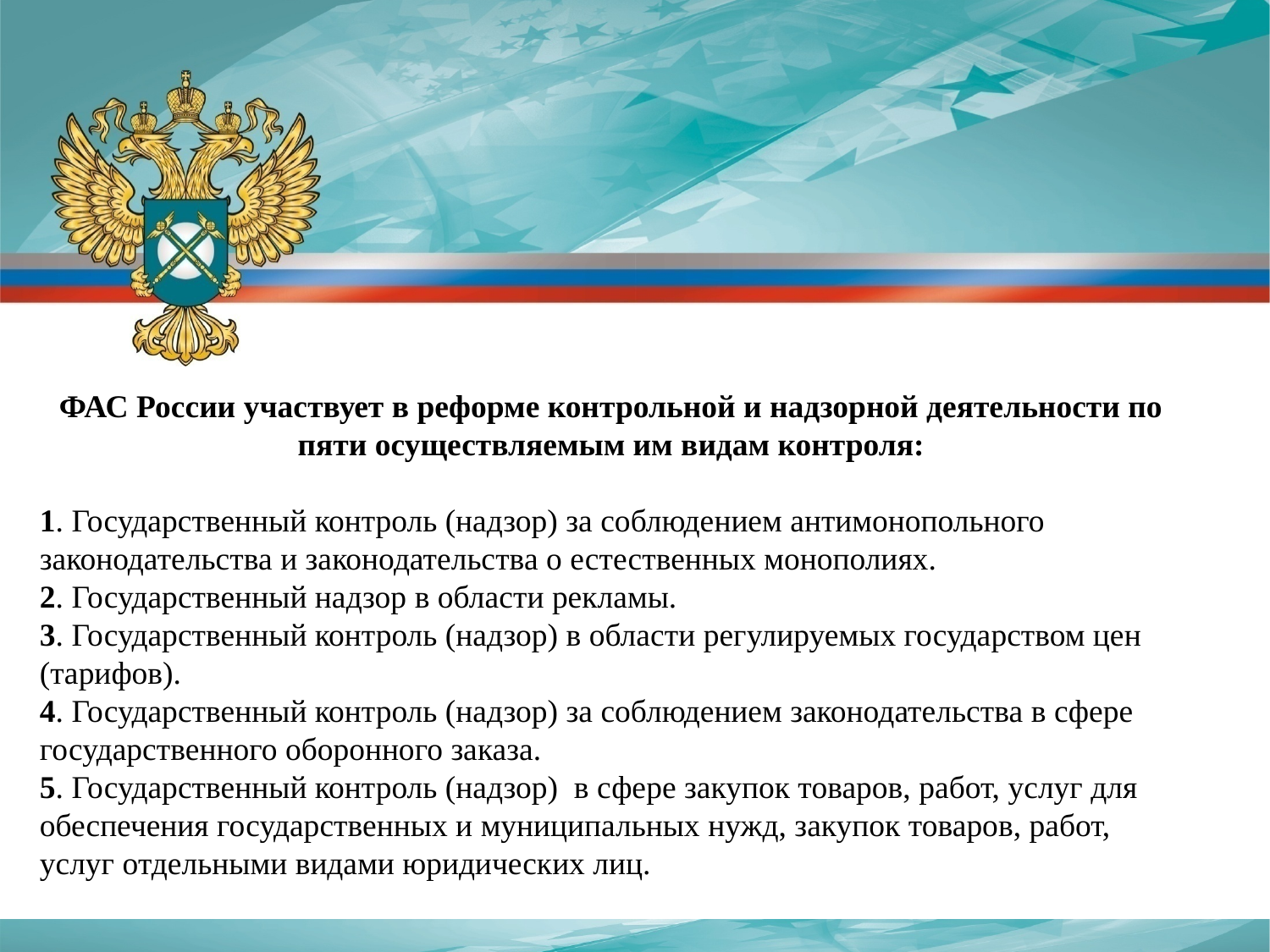

#
ФАС России участвует в реформе контрольной и надзорной деятельности по пяти осуществляемым им видам контроля:

1. Государственный контроль (надзор) за соблюдением антимонопольного законодательства и законодательства о естественных монополиях.
2. Государственный надзор в области рекламы.
3. Государственный контроль (надзор) в области регулируемых государством цен (тарифов).
4. Государственный контроль (надзор) за соблюдением законодательства в сфере государственного оборонного заказа.
5. Государственный контроль (надзор)  в сфере закупок товаров, работ, услуг для обеспечения государственных и муниципальных нужд, закупок товаров, работ, услуг отдельными видами юридических лиц.